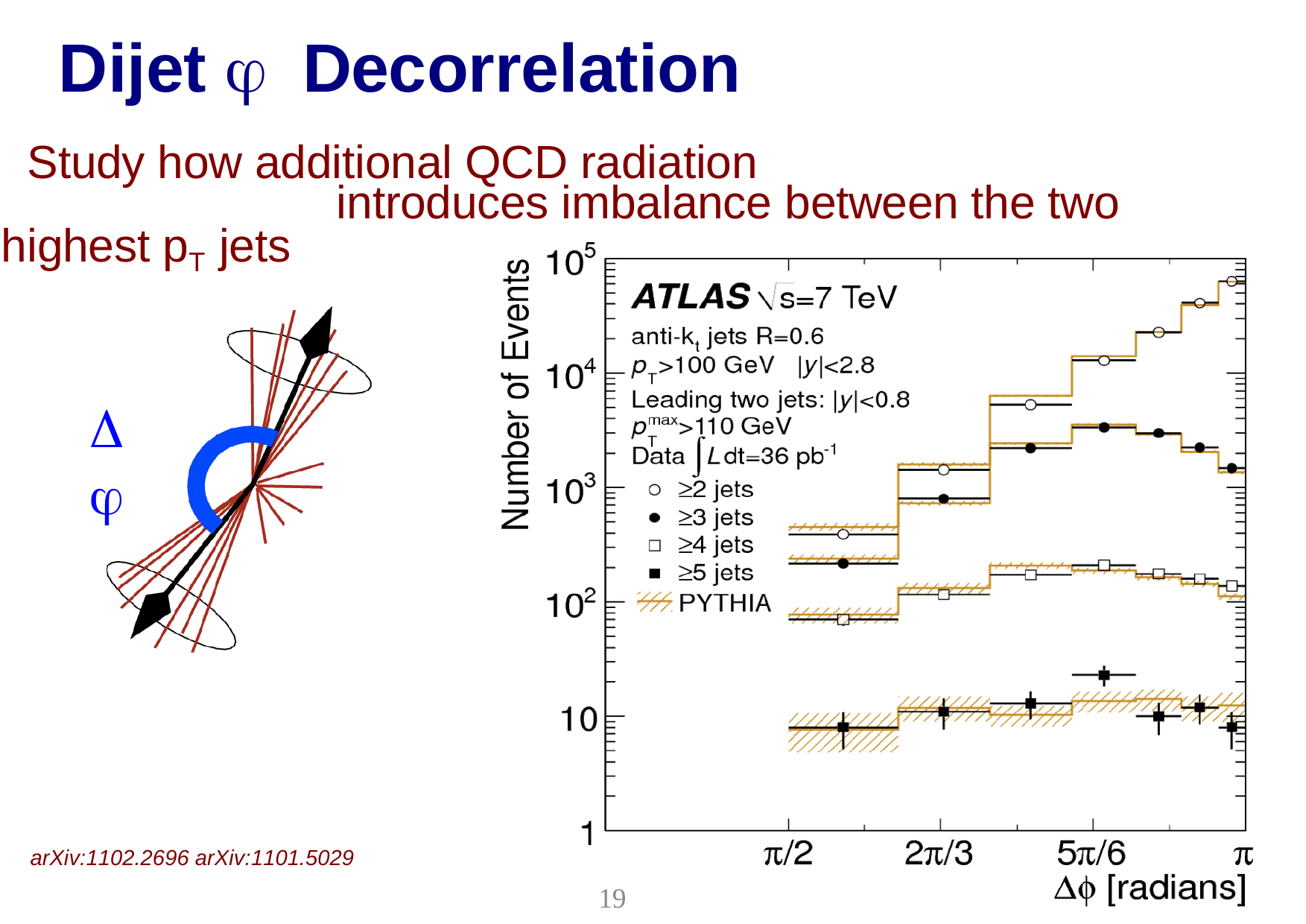

Dijet φ Decorrelation

  Study how additional QCD radiation 								introduces imbalance between the two highest pT  jets

Δφ
arXiv:1102.2696 arXiv:1101.5029
19